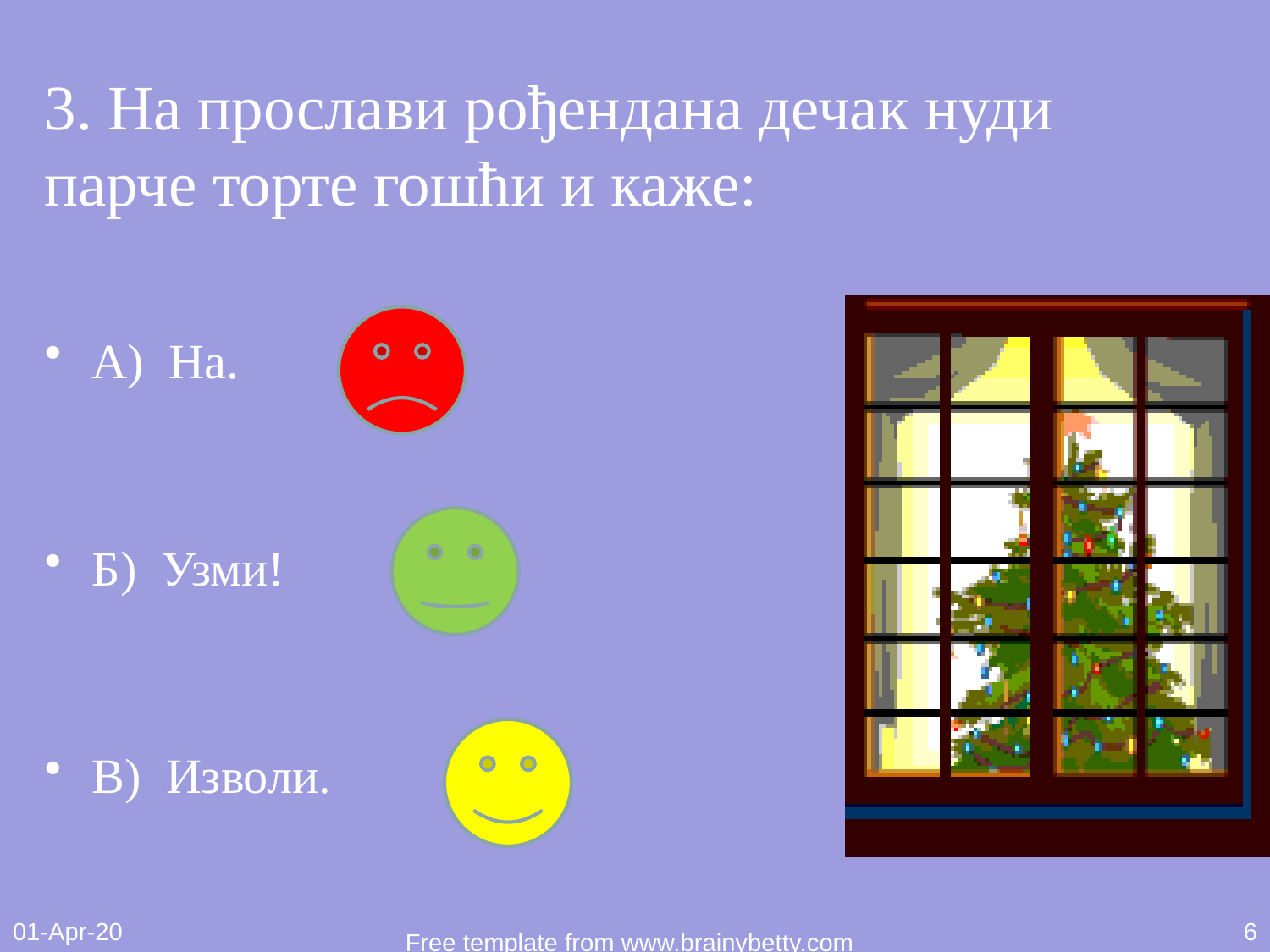

# 3. На прослави рођендана дечак нуди           парче торте гошћи и каже:

А)  На.

Б)  Узми!

В)  Изволи.

01-Apr-20
6
Free template from www.brainybetty.com